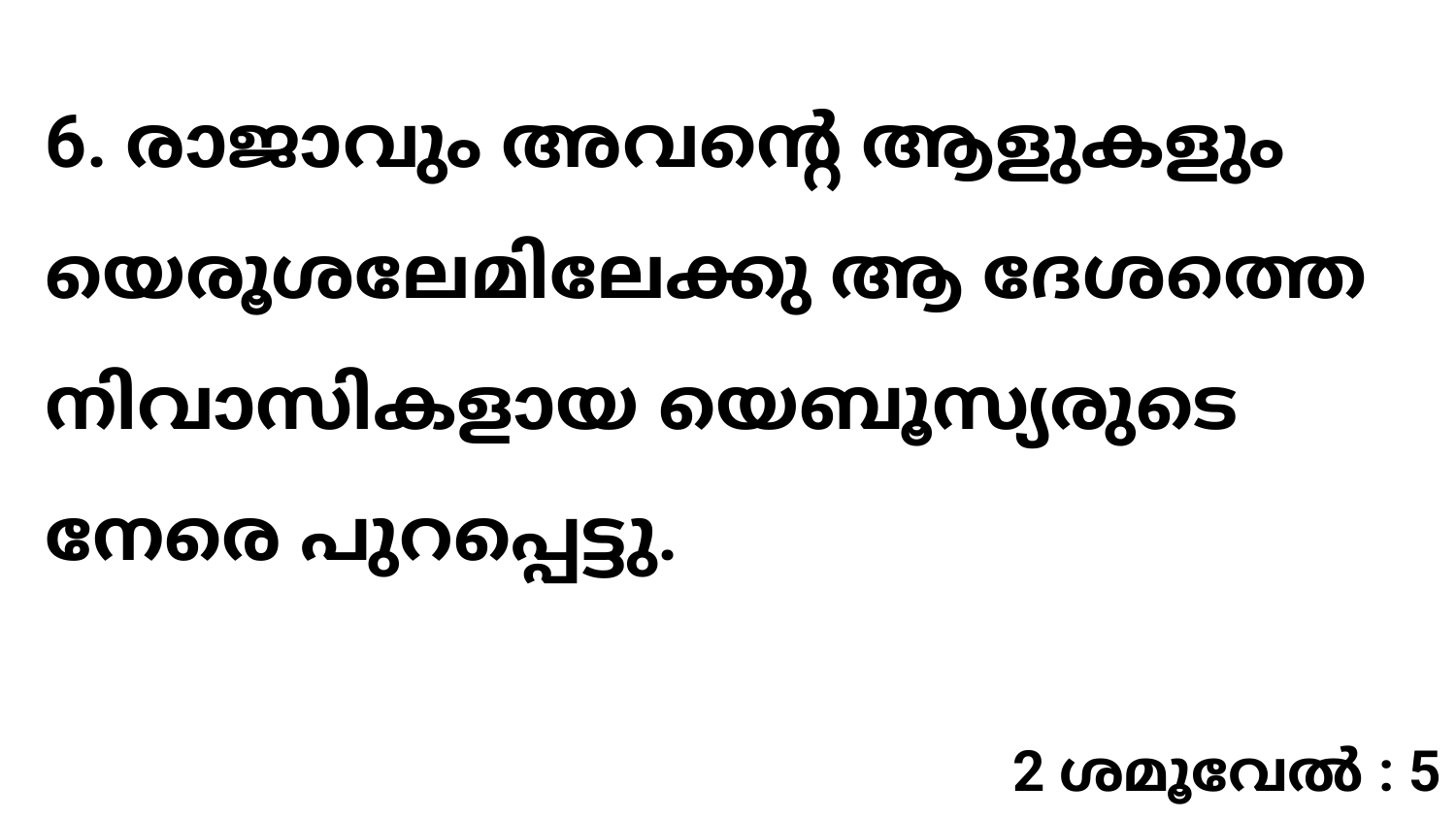

6. രാജാവും അവന്റെ ആളുകളും യെരൂശലേമിലേക്കു ആ ദേശത്തെ നിവാസികളായ യെബൂസ്യരുടെ നേരെ പുറപ്പെട്ടു.
2 ശമൂവേൽ : 5